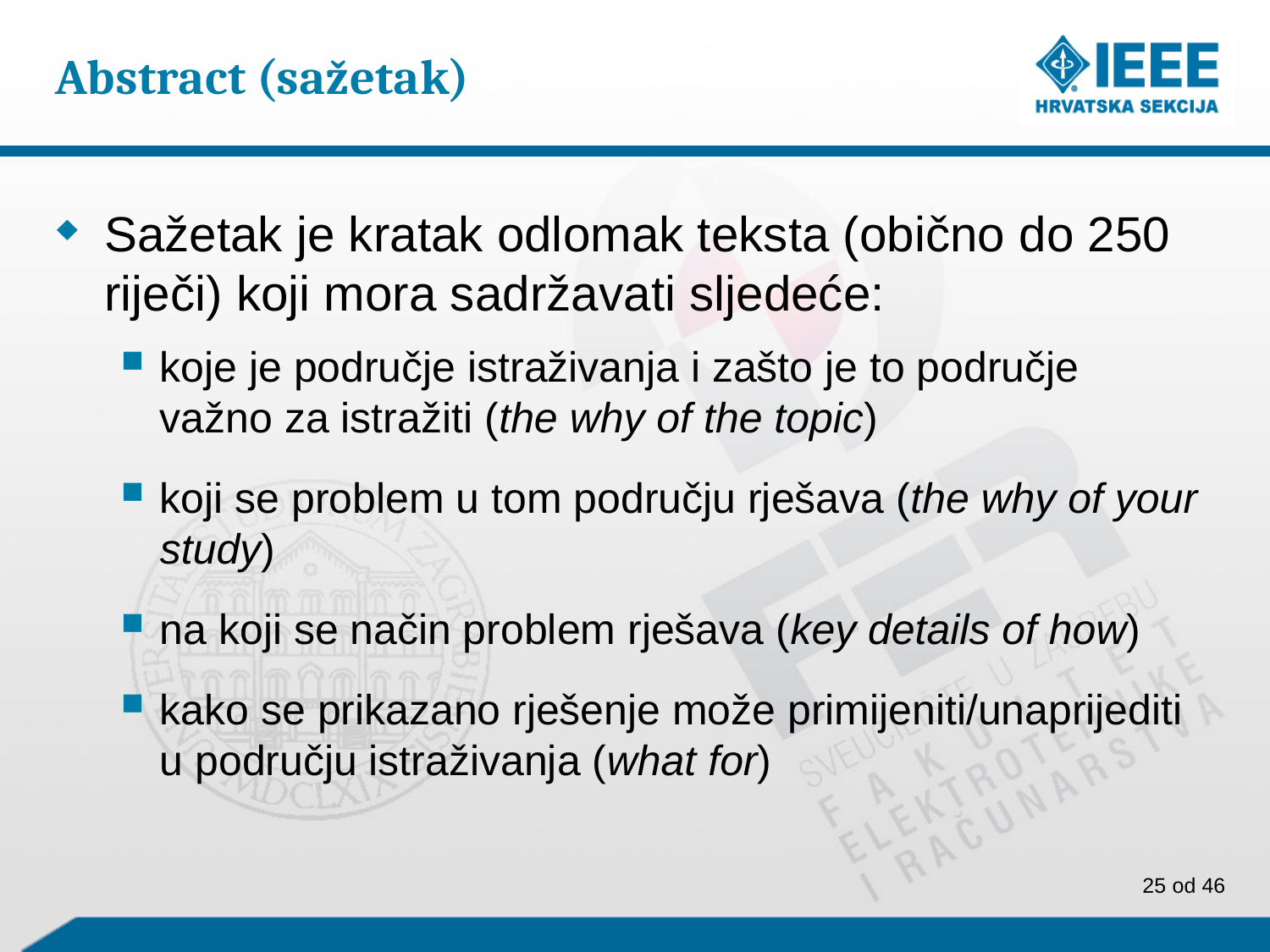

# Abstract (sažetak)
Sažetak je kratak odlomak teksta (obično do 250 riječi) koji mora sadržavati sljedeće:
koje je područje istraživanja i zašto je to područje važno za istražiti (the why of the topic)
koji se problem u tom području rješava (the why of your study)
na koji se način problem rješava (key details of how)
kako se prikazano rješenje može primijeniti/unaprijediti u području istraživanja (what for)
25 od 46